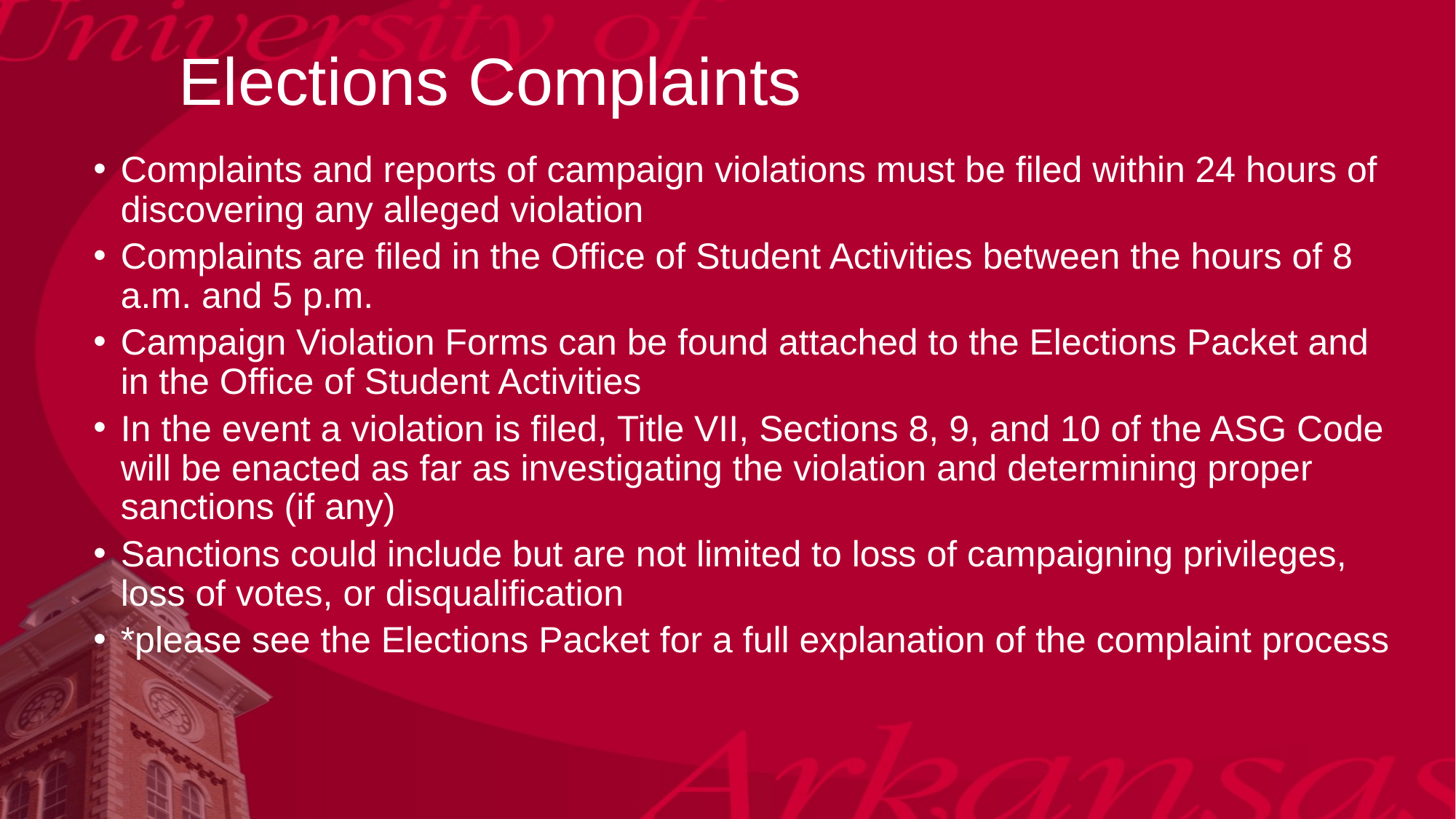

# Elections Complaints
Complaints and reports of campaign violations must be filed within 24 hours of discovering any alleged violation
Complaints are filed in the Office of Student Activities between the hours of 8 a.m. and 5 p.m.
Campaign Violation Forms can be found attached to the Elections Packet and in the Office of Student Activities
In the event a violation is filed, Title VII, Sections 8, 9, and 10 of the ASG Code will be enacted as far as investigating the violation and determining proper sanctions (if any)
Sanctions could include but are not limited to loss of campaigning privileges, loss of votes, or disqualification
*please see the Elections Packet for a full explanation of the complaint process